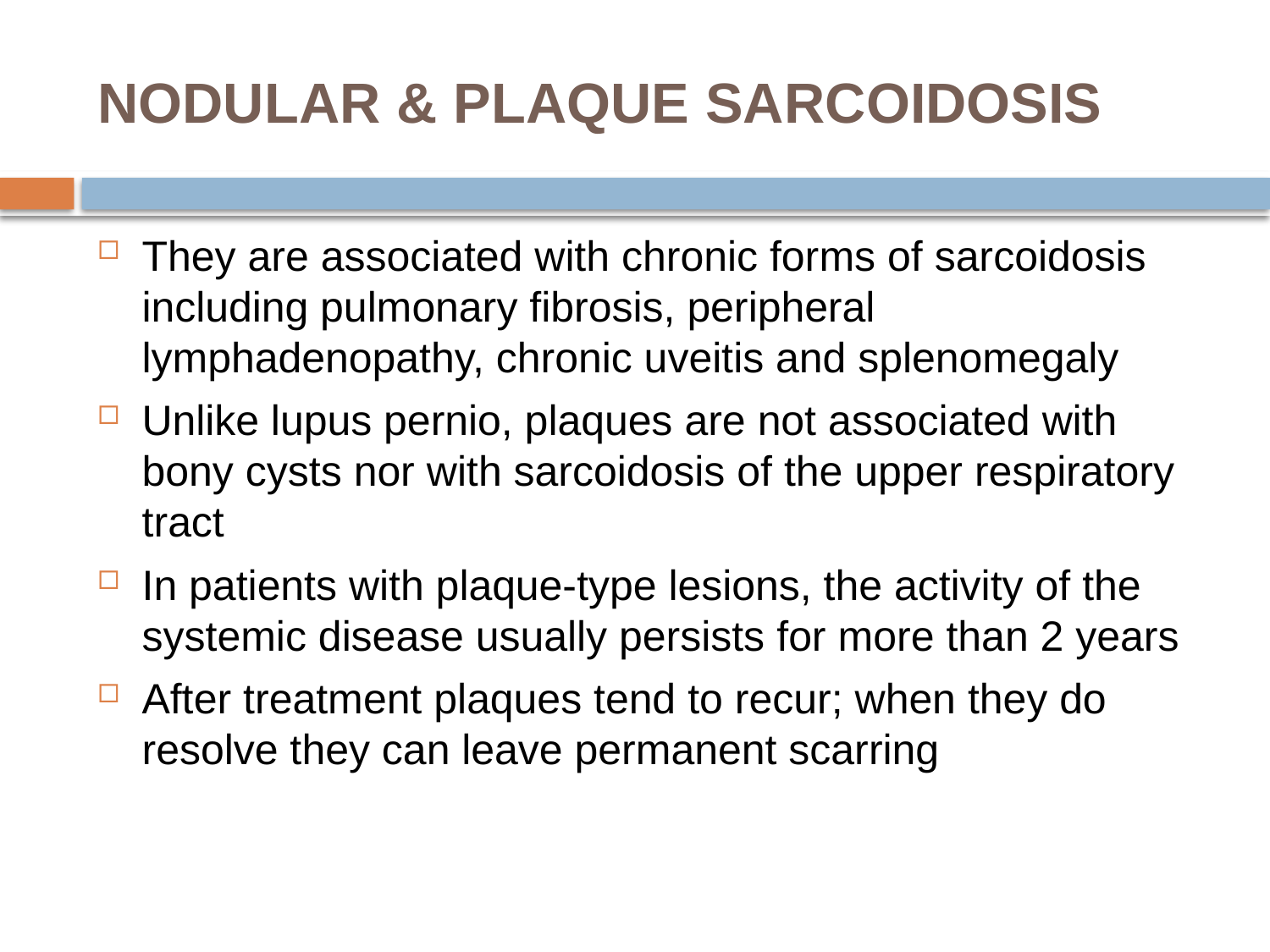

# NODULAR & PLAQUE SARCOIDOSIS
They are associated with chronic forms of sarcoidosis including pulmonary fibrosis, peripheral lymphadenopathy, chronic uveitis and splenomegaly
Unlike lupus pernio, plaques are not associated with bony cysts nor with sarcoidosis of the upper respiratory tract
In patients with plaque‐type lesions, the activity of the systemic disease usually persists for more than 2 years
After treatment plaques tend to recur; when they do resolve they can leave permanent scarring